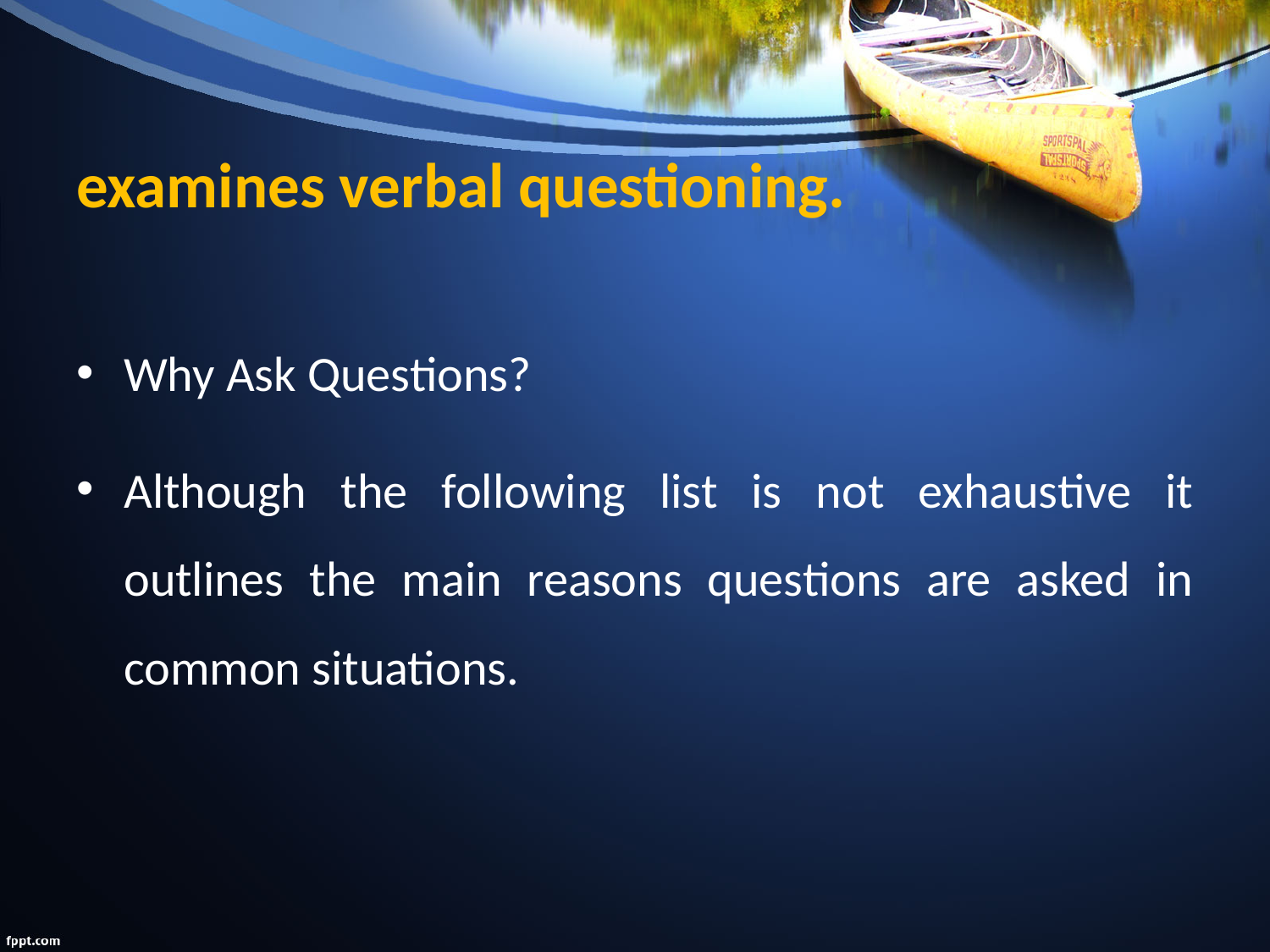

# examines verbal questioning.
Why Ask Questions?
Although the following list is not exhaustive it outlines the main reasons questions are asked in common situations.